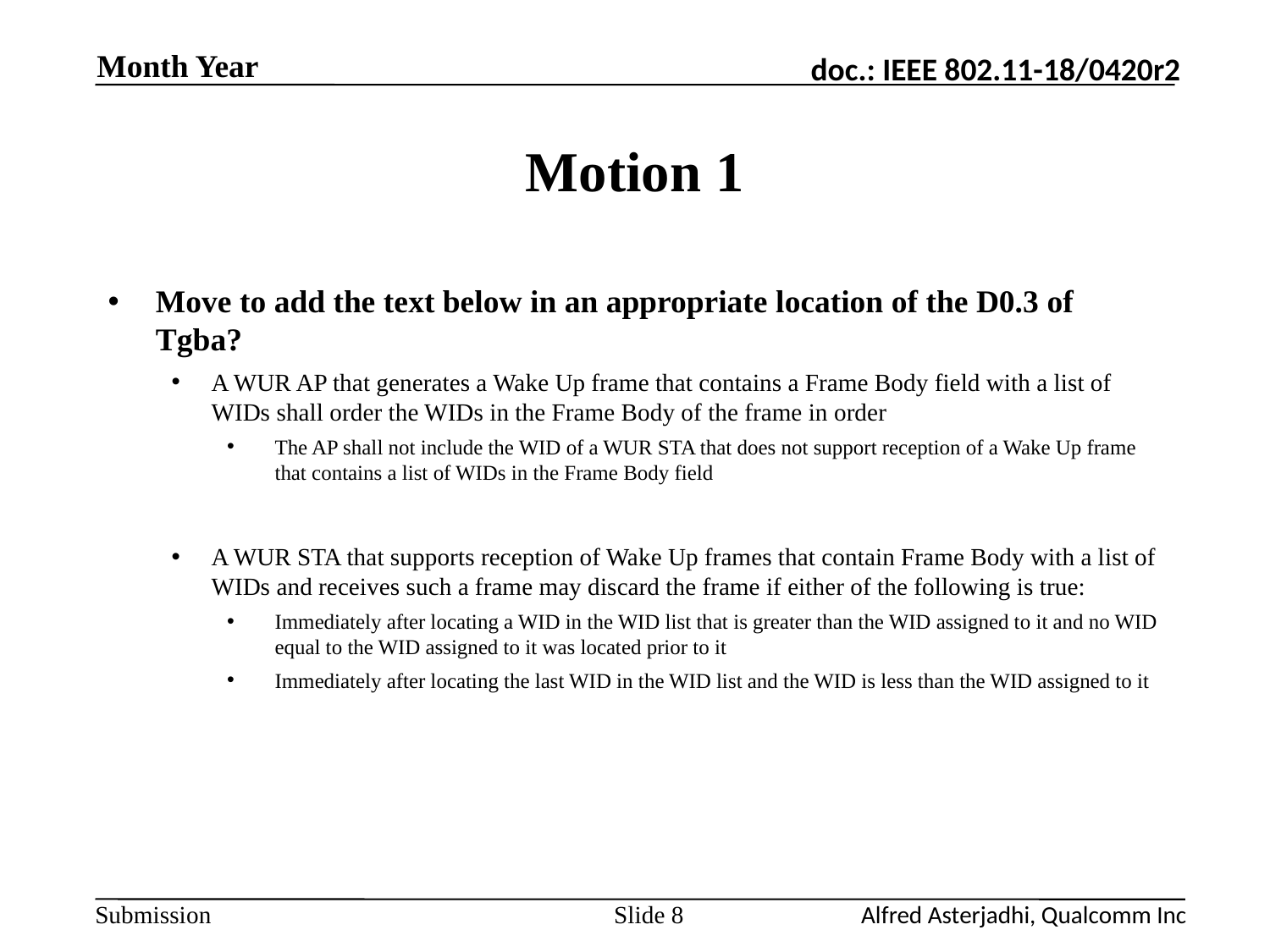

Month Year
# Motion 1
Move to add the text below in an appropriate location of the D0.3 of Tgba?
A WUR AP that generates a Wake Up frame that contains a Frame Body field with a list of WIDs shall order the WIDs in the Frame Body of the frame in order
The AP shall not include the WID of a WUR STA that does not support reception of a Wake Up frame that contains a list of WIDs in the Frame Body field

A WUR STA that supports reception of Wake Up frames that contain Frame Body with a list of WIDs and receives such a frame may discard the frame if either of the following is true:
Immediately after locating a WID in the WID list that is greater than the WID assigned to it and no WID equal to the WID assigned to it was located prior to it
Immediately after locating the last WID in the WID list and the WID is less than the WID assigned to it

Slide 8
Alfred Asterjadhi, Qualcomm Inc